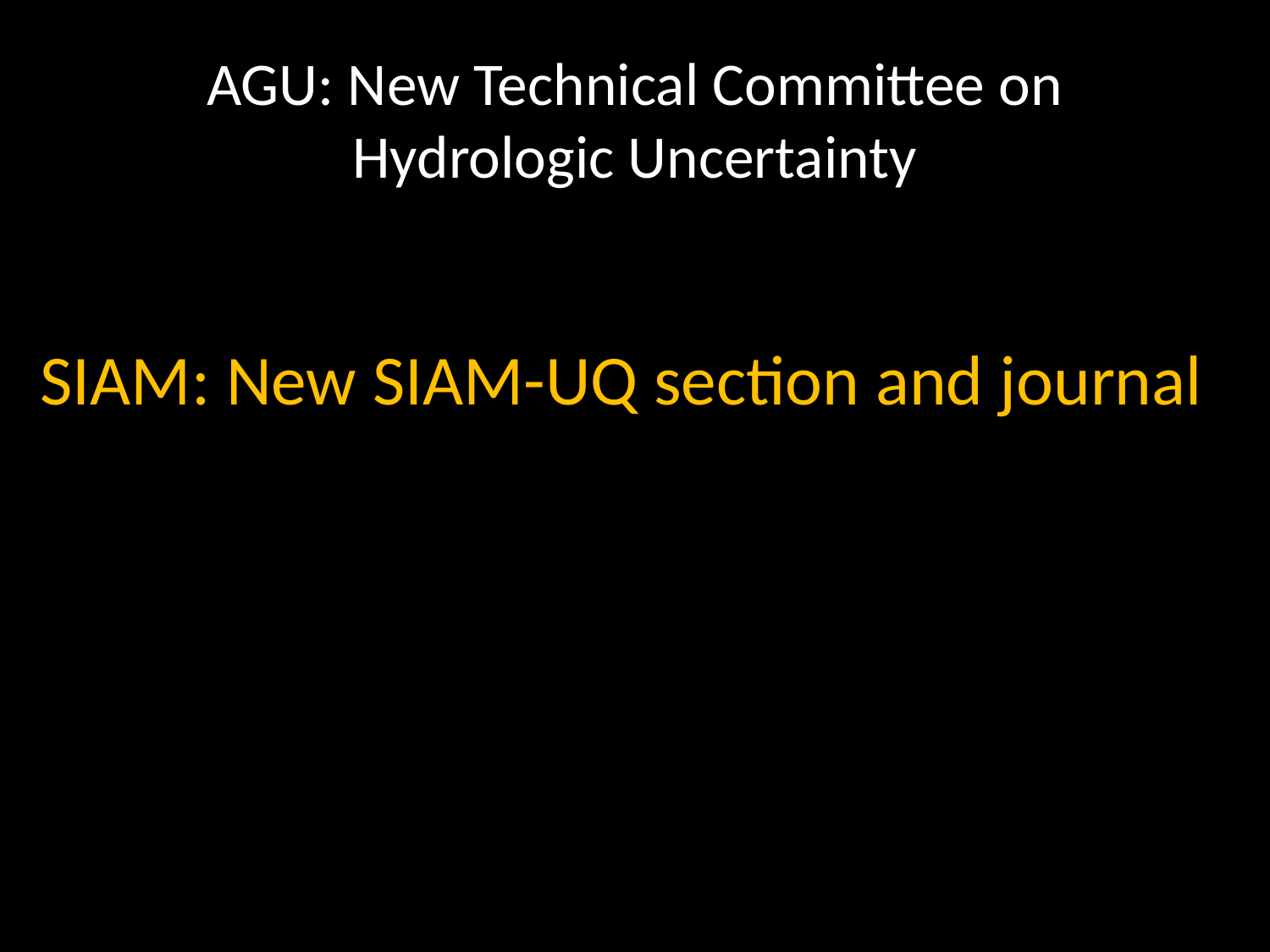

# AGU: New Technical Committee on Hydrologic Uncertainty
SIAM: New SIAM-UQ section and journal